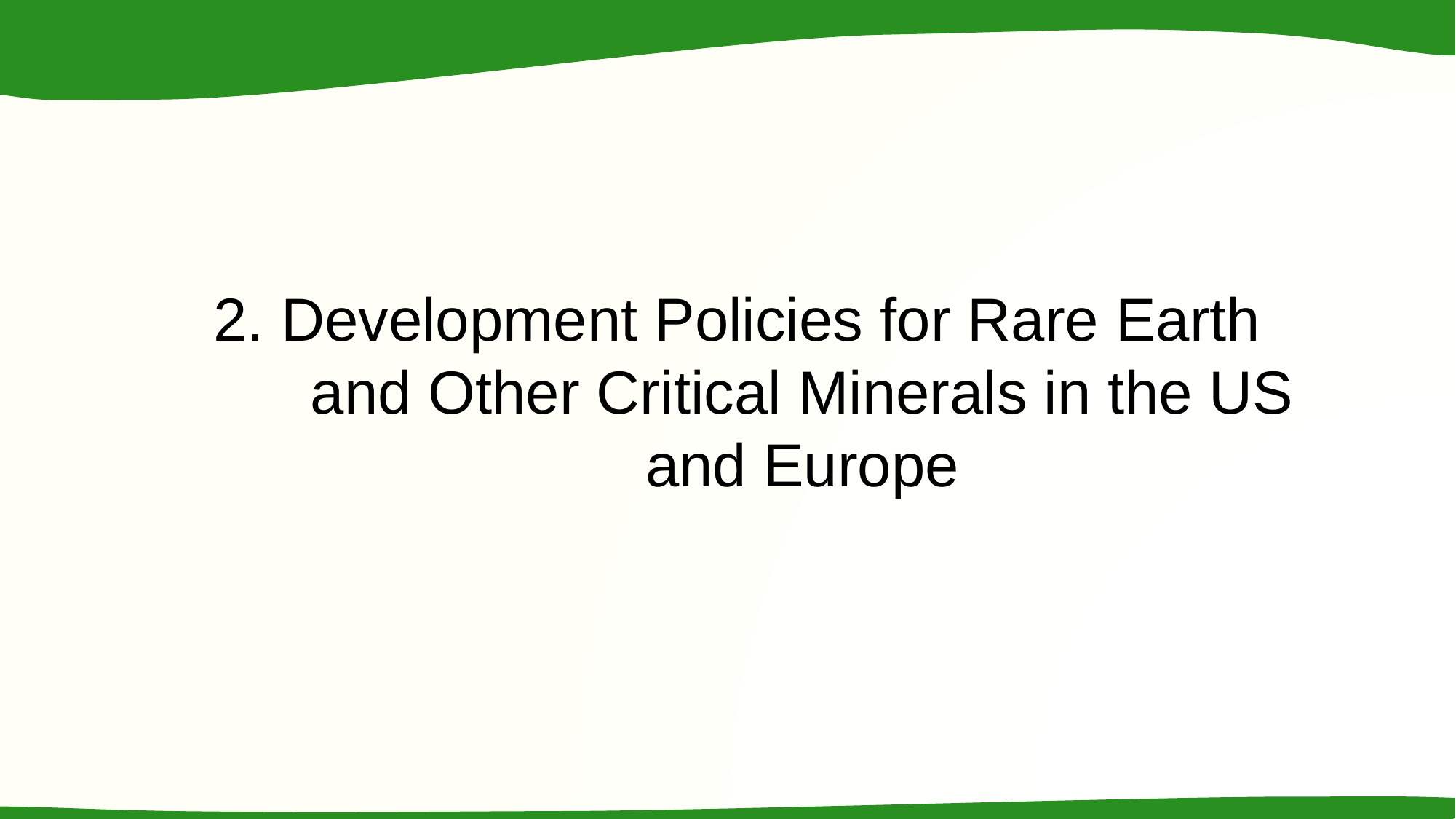

# 2. Development Policies for Rare Earth and Other Critical Minerals in the US and Europe